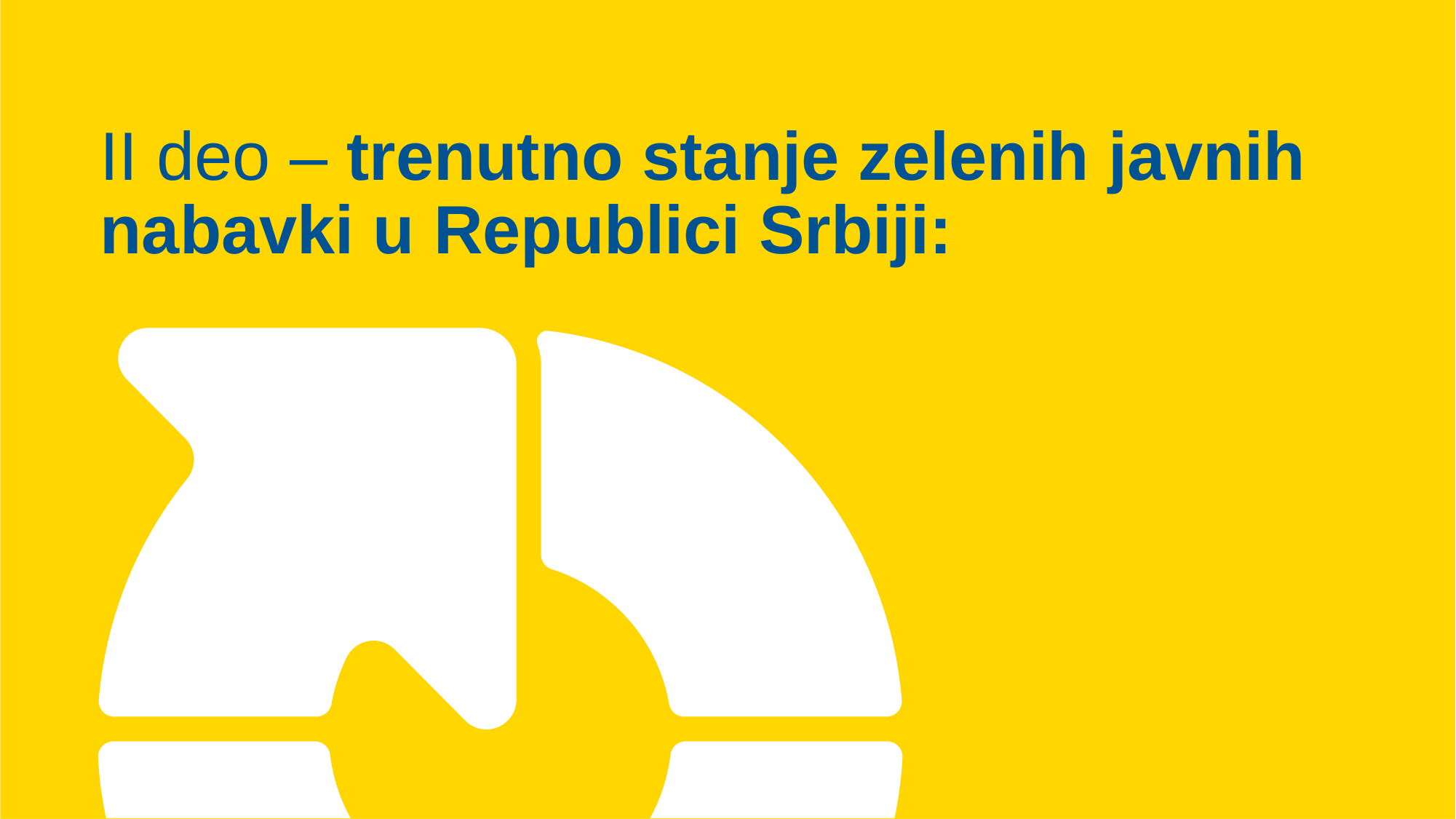

# II deo – trenutno stanje zelenih javnih nabavki u Republici Srbiji: